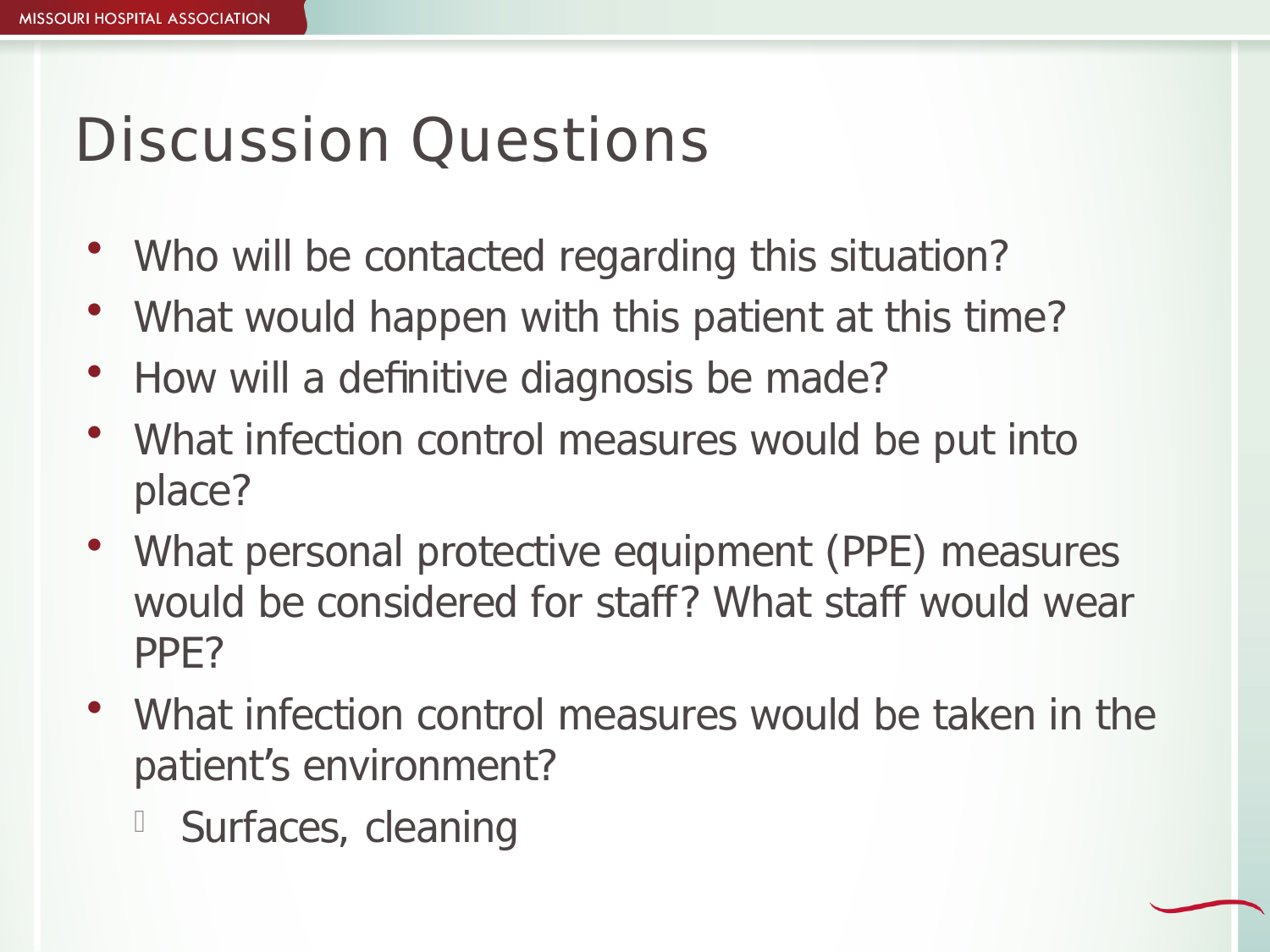

# Discussion Questions
Who will be contacted regarding this situation?
What would happen with this patient at this time?
How will a definitive diagnosis be made?
What infection control measures would be put into place?
What personal protective equipment (PPE) measures would be considered for staff? What staff would wear PPE?
What infection control measures would be taken in the patient’s environment?
Surfaces, cleaning